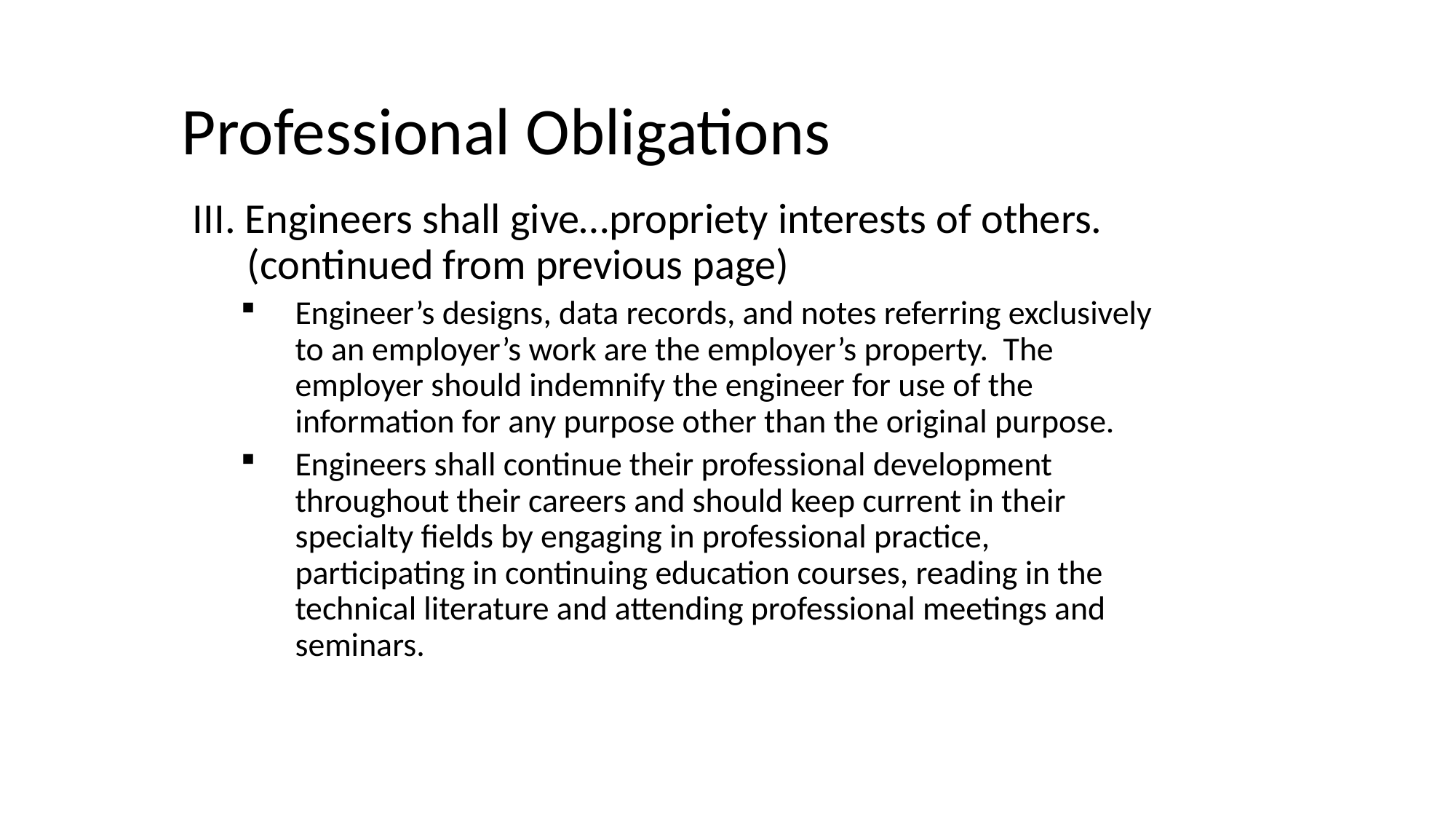

Professional Obligations
III. Engineers shall give…propriety interests of others. (continued from previous page)
Engineer’s designs, data records, and notes referring exclusively to an employer’s work are the employer’s property.  The employer should indemnify the engineer for use of the information for any purpose other than the original purpose.
Engineers shall continue their professional development throughout their careers and should keep current in their specialty fields by engaging in professional practice, participating in continuing education courses, reading in the technical literature and attending professional meetings and seminars.